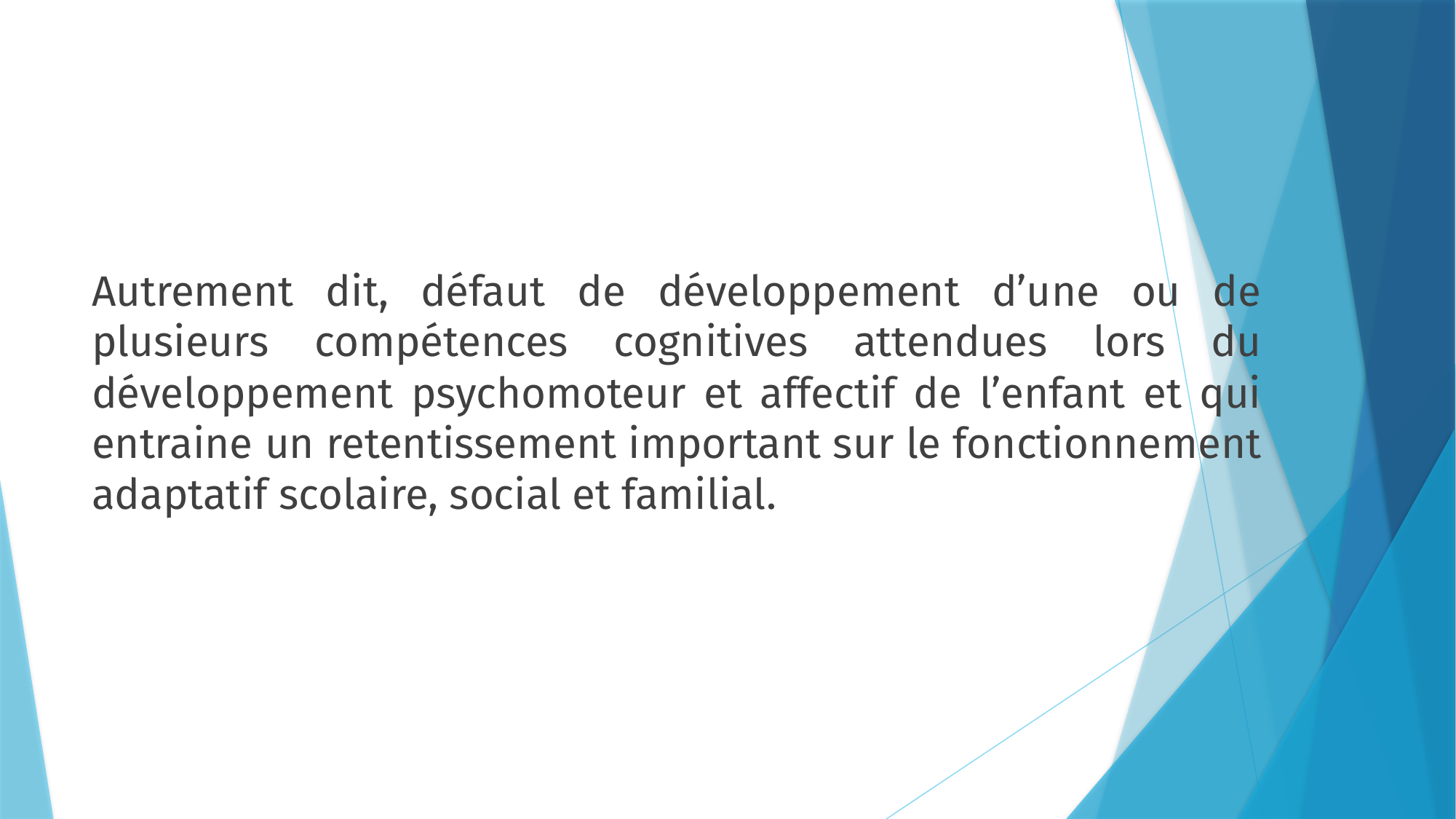

Autrement dit, défaut de développement d’une ou de plusieurs compétences cognitives attendues lors du développement psychomoteur et affectif de l’enfant et qui entraine un retentissement important sur le fonctionnement adaptatif scolaire, social et familial.